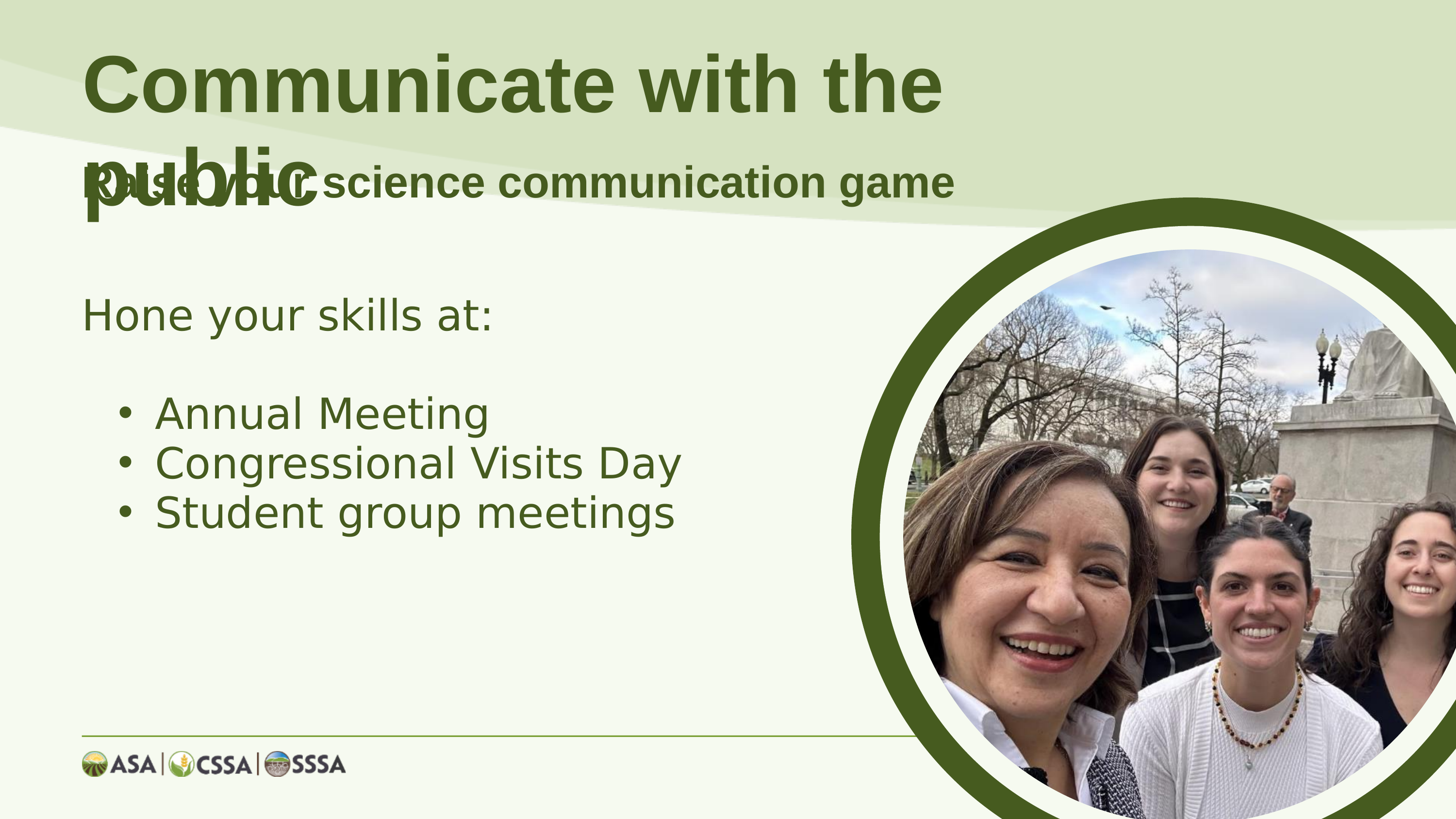

Communicate with the public
Raise your science communication game

Hone your skills at:

Annual Meeting
Congressional Visits Day
Student group meetings